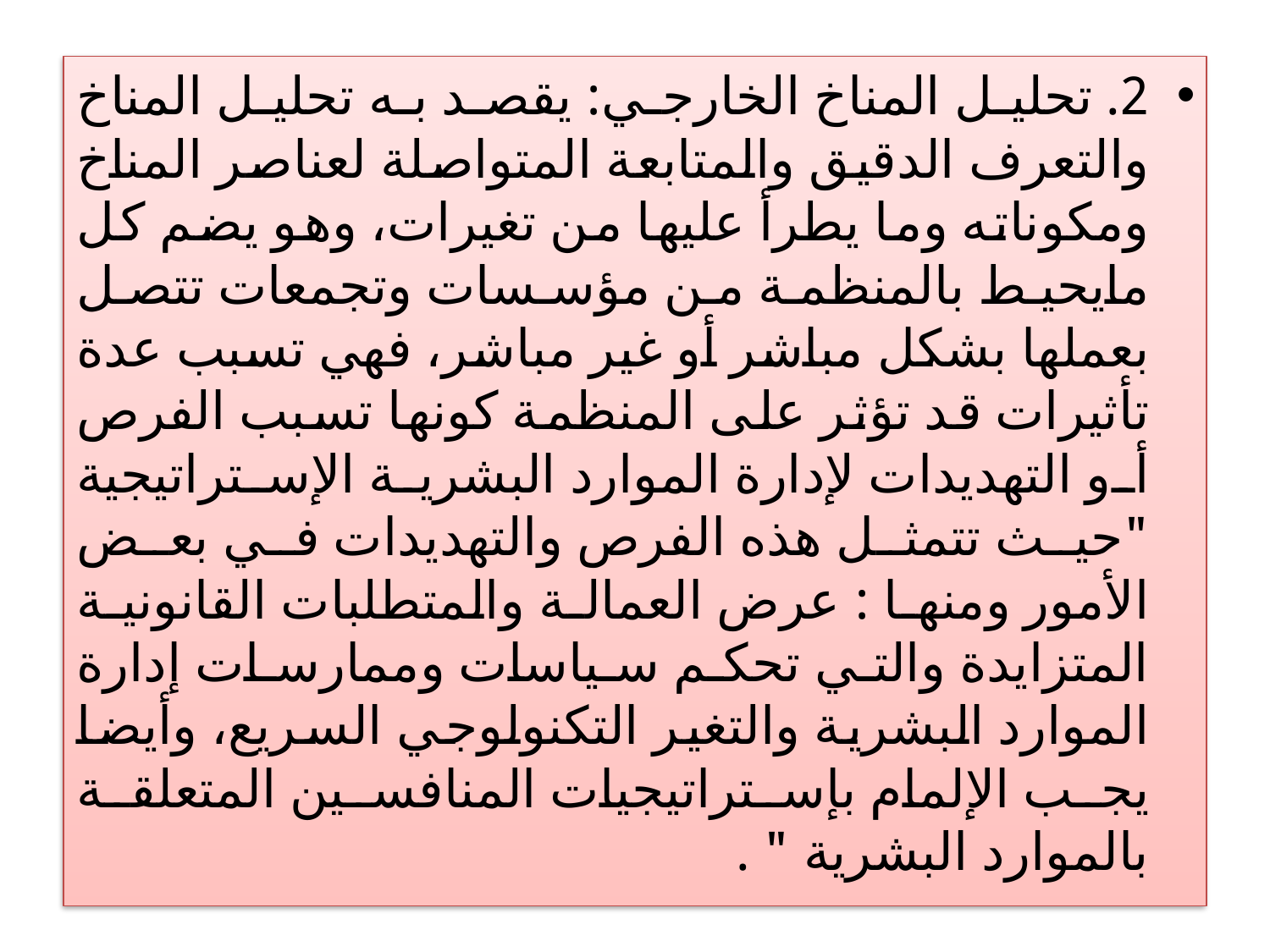

2. تحليل المناخ الخارجي: يقصد به تحليل المناخ والتعرف الدقيق والمتابعة المتواصلة لعناصر المناخ ومكوناته وما يطرأ عليها من تغيرات، وهو يضم كل مايحيط بالمنظمة من مؤسسات وتجمعات تتصل بعملها بشكل مباشر أو غير مباشر، فهي تسبب عدة تأثيرات قد تؤثر على المنظمة كونها تسبب الفرص أو التهديدات لإدارة الموارد البشرية الإستراتيجية "حيث تتمثل هذه الفرص والتهديدات في بعض الأمور ومنها : عرض العمالة والمتطلبات القانونية المتزايدة والتي تحكم سياسات وممارسات إدارة الموارد البشرية والتغير التكنولوجي السريع، وأيضا يجب الإلمام بإستراتيجيات المنافسين المتعلقة بالموارد البشرية " .